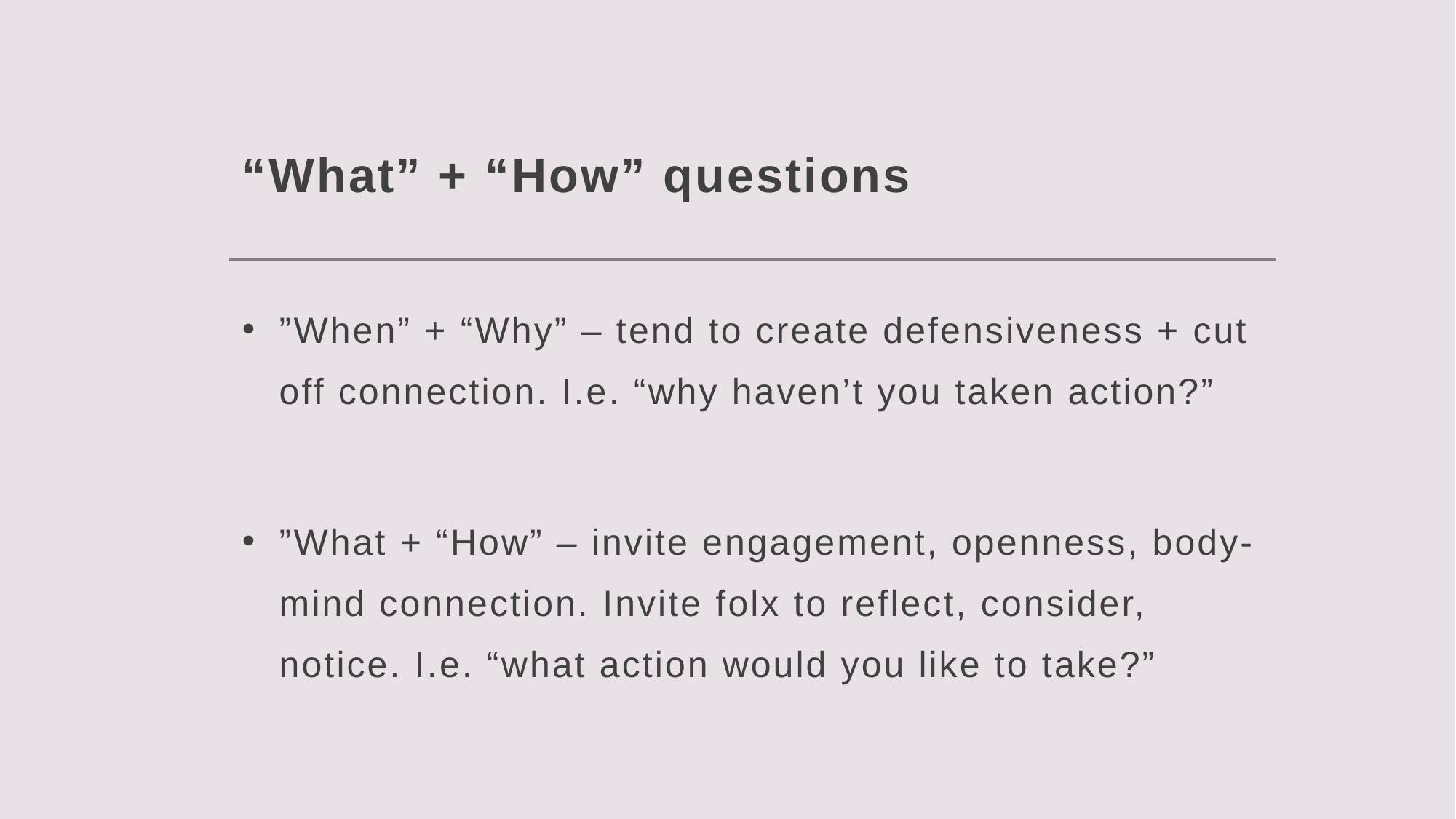

# “What” + “How” questions
”When” + “Why” – tend to create defensiveness + cut off connection. I.e. “why haven’t you taken action?”

”What + “How” – invite engagement, openness, body-mind connection. Invite folx to reflect, consider, notice. I.e. “what action would you like to take?”